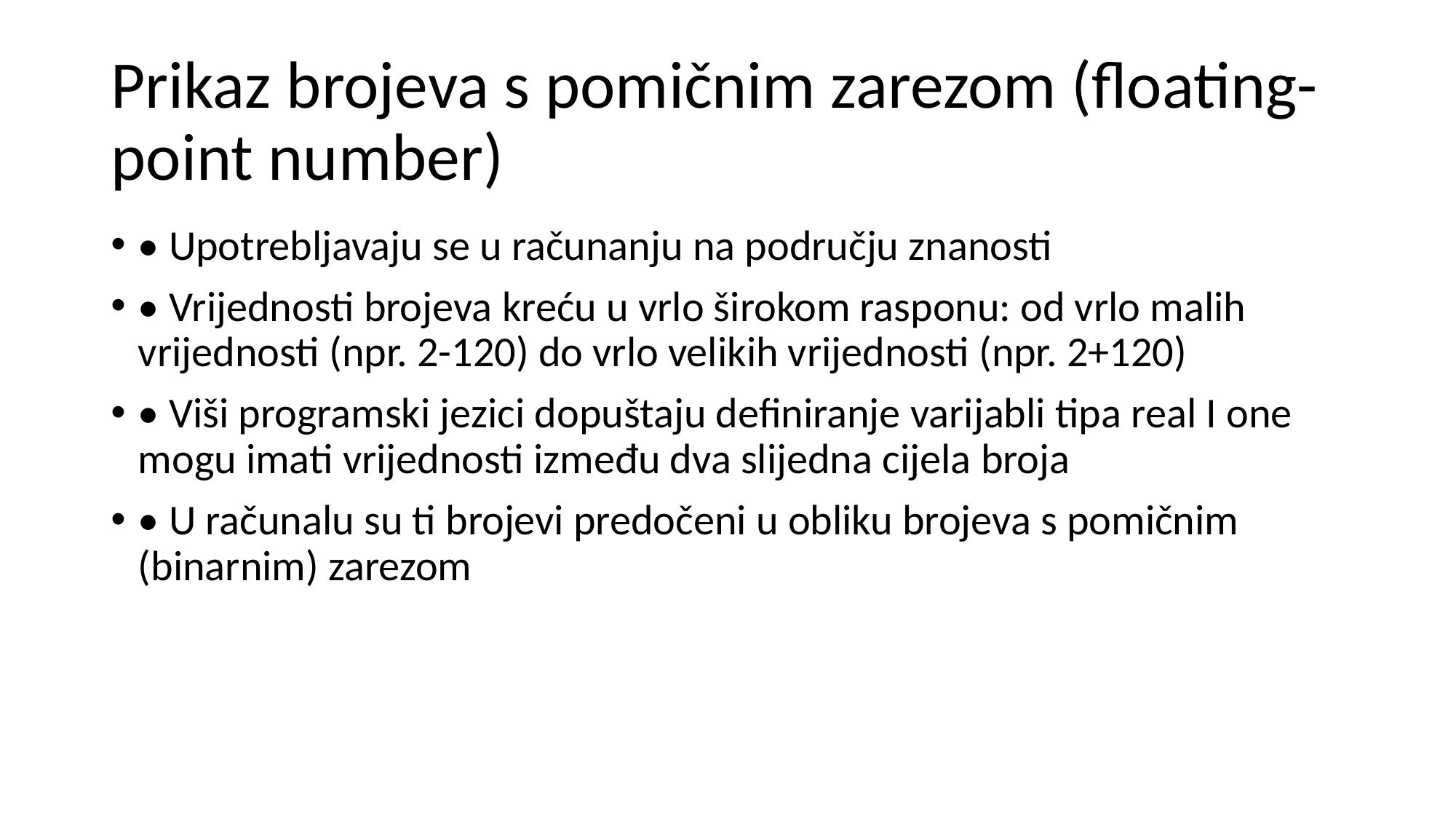

# Prikaz brojeva s pomičnim zarezom (floating-point number)
• Upotrebljavaju se u računanju na području znanosti
• Vrijednosti brojeva kreću u vrlo širokom rasponu: od vrlo malih vrijednosti (npr. 2-120) do vrlo velikih vrijednosti (npr. 2+120)
• Viši programski jezici dopuštaju definiranje varijabli tipa real I one mogu imati vrijednosti između dva slijedna cijela broja
• U računalu su ti brojevi predočeni u obliku brojeva s pomičnim (binarnim) zarezom